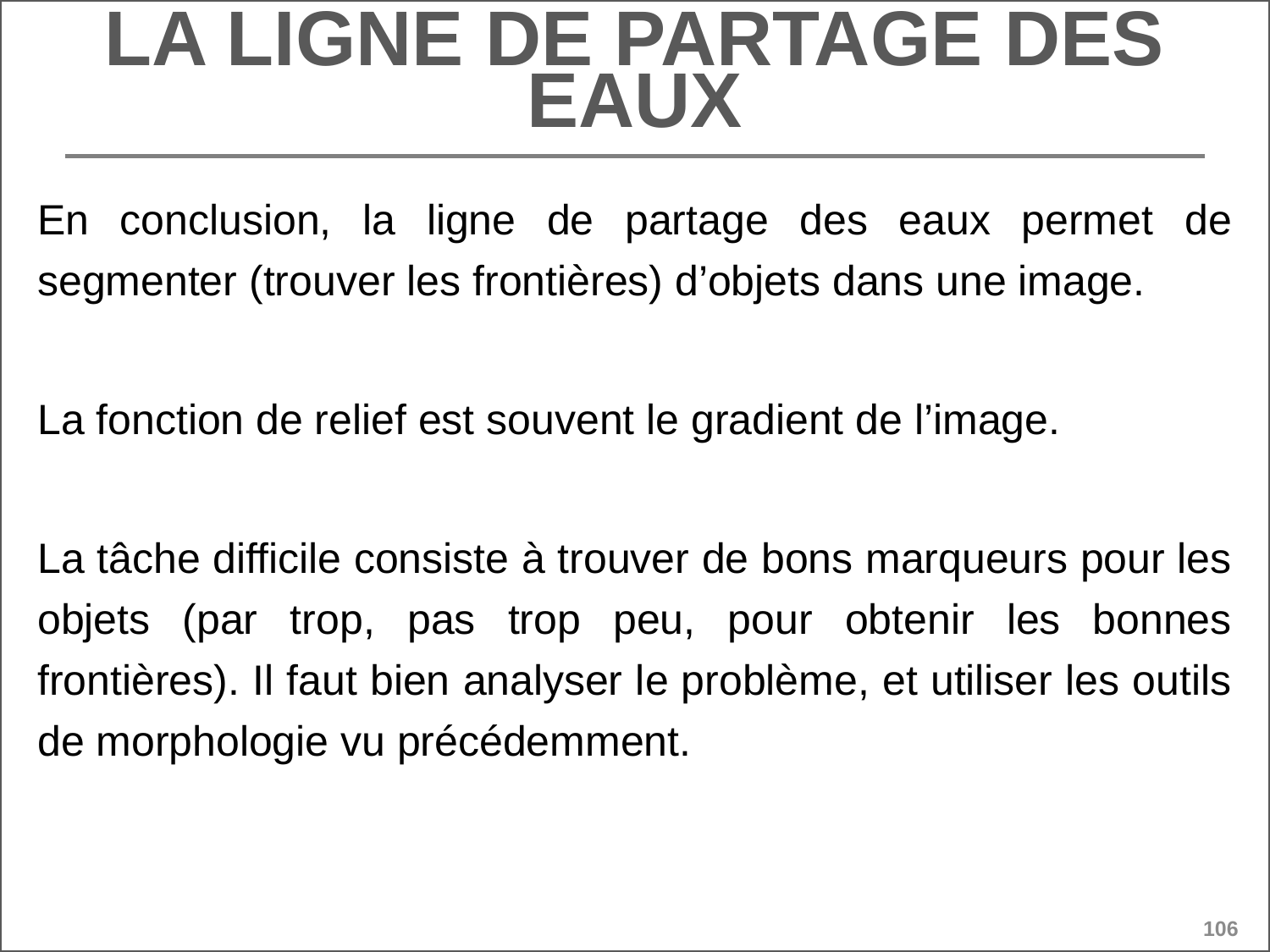

# La ligne de partage des eaux
En conclusion, la ligne de partage des eaux permet de segmenter (trouver les frontières) d’objets dans une image.

La fonction de relief est souvent le gradient de l’image.

La tâche difficile consiste à trouver de bons marqueurs pour les objets (par trop, pas trop peu, pour obtenir les bonnes frontières). Il faut bien analyser le problème, et utiliser les outils de morphologie vu précédemment.
106